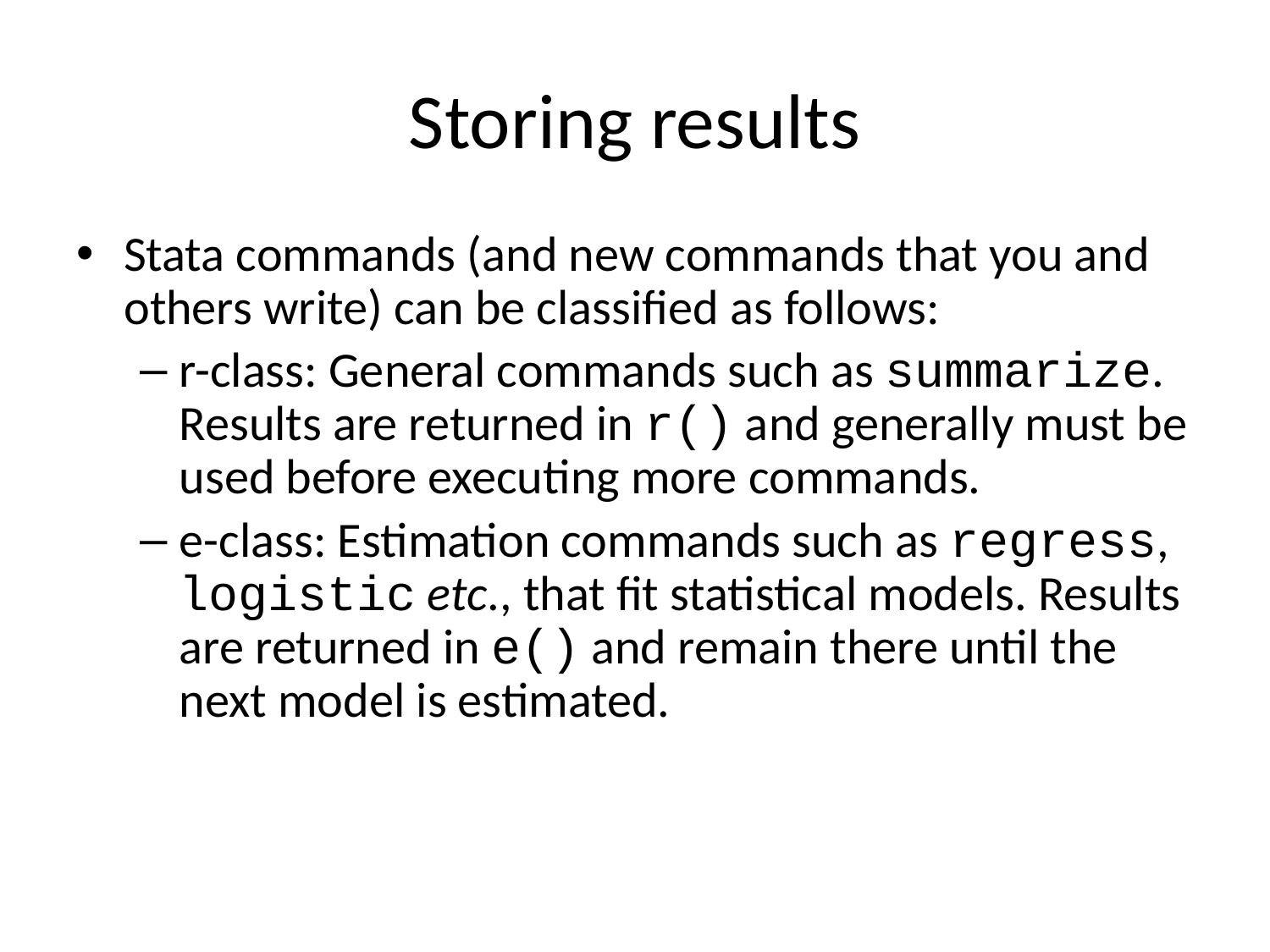

# Storing results
Stata commands (and new commands that you and others write) can be classified as follows:
r-class: General commands such as summarize. Results are returned in r() and generally must be used before executing more commands.
e-class: Estimation commands such as regress, logistic etc., that fit statistical models. Results are returned in e() and remain there until the next model is estimated.